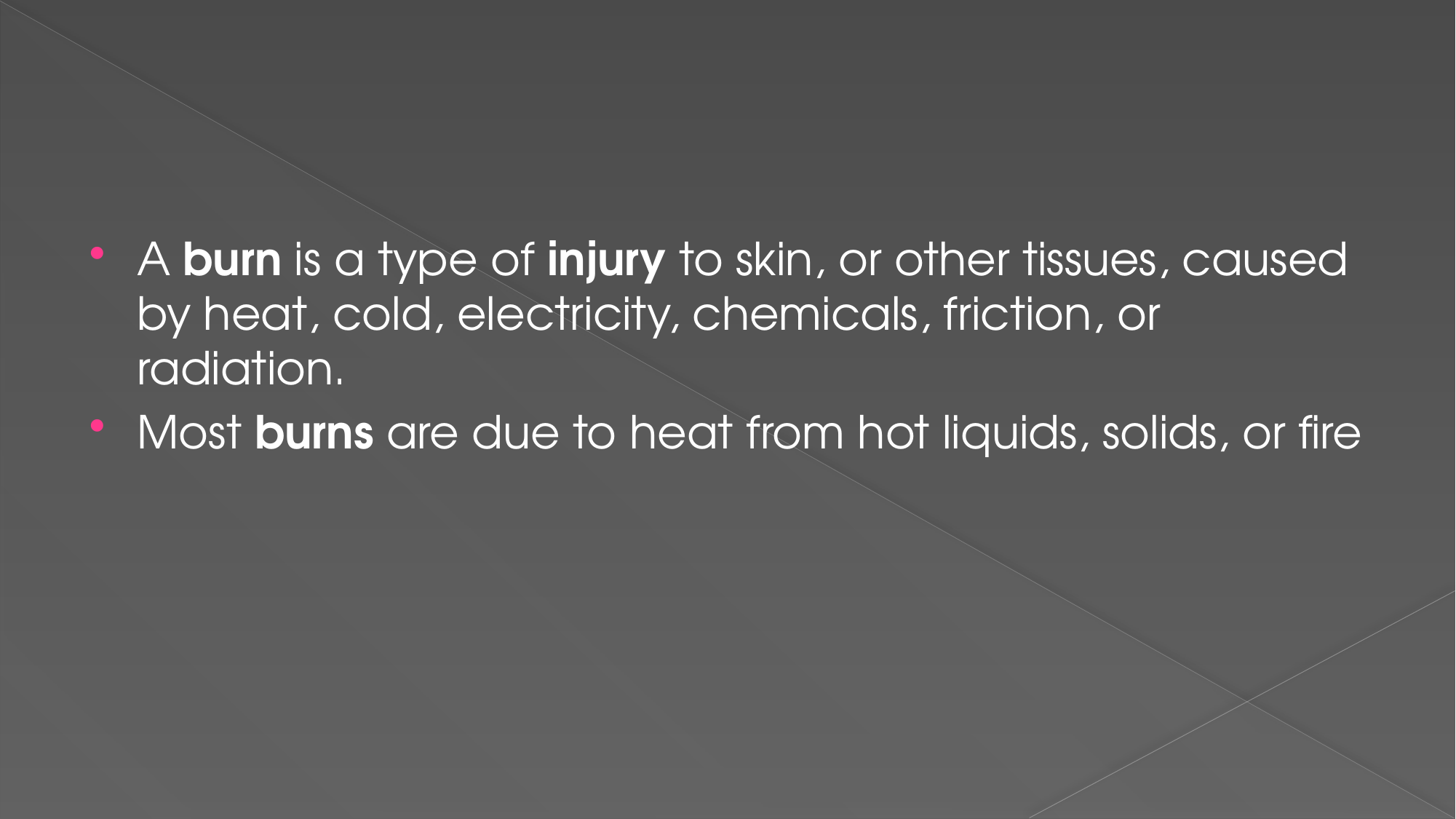

#
A burn is a type of injury to skin, or other tissues, caused by heat, cold, electricity, chemicals, friction, or radiation.
Most burns are due to heat from hot liquids, solids, or fire